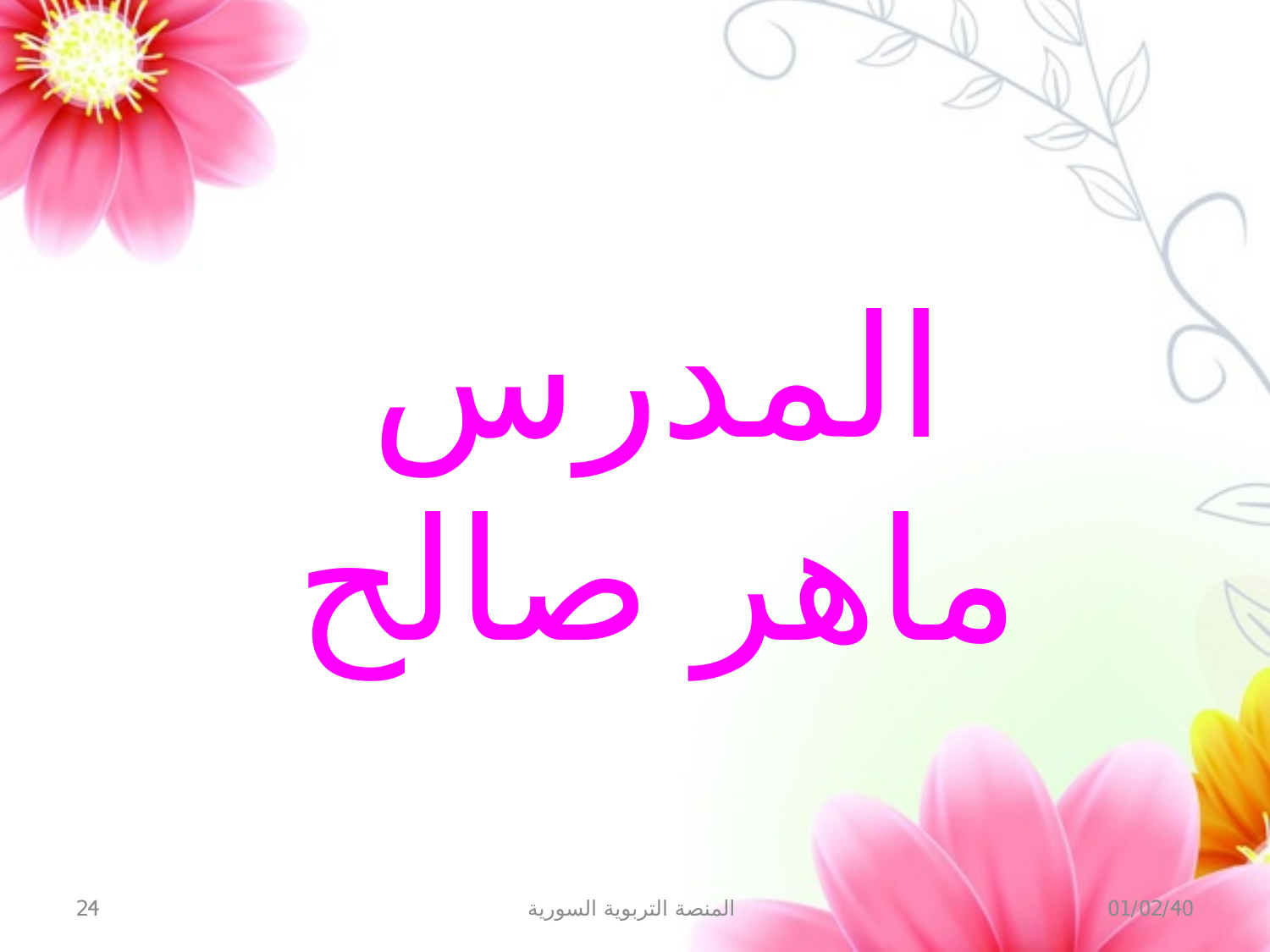

# المدرس ماهر صالح
24
المنصة التربوية السورية
01/02/40